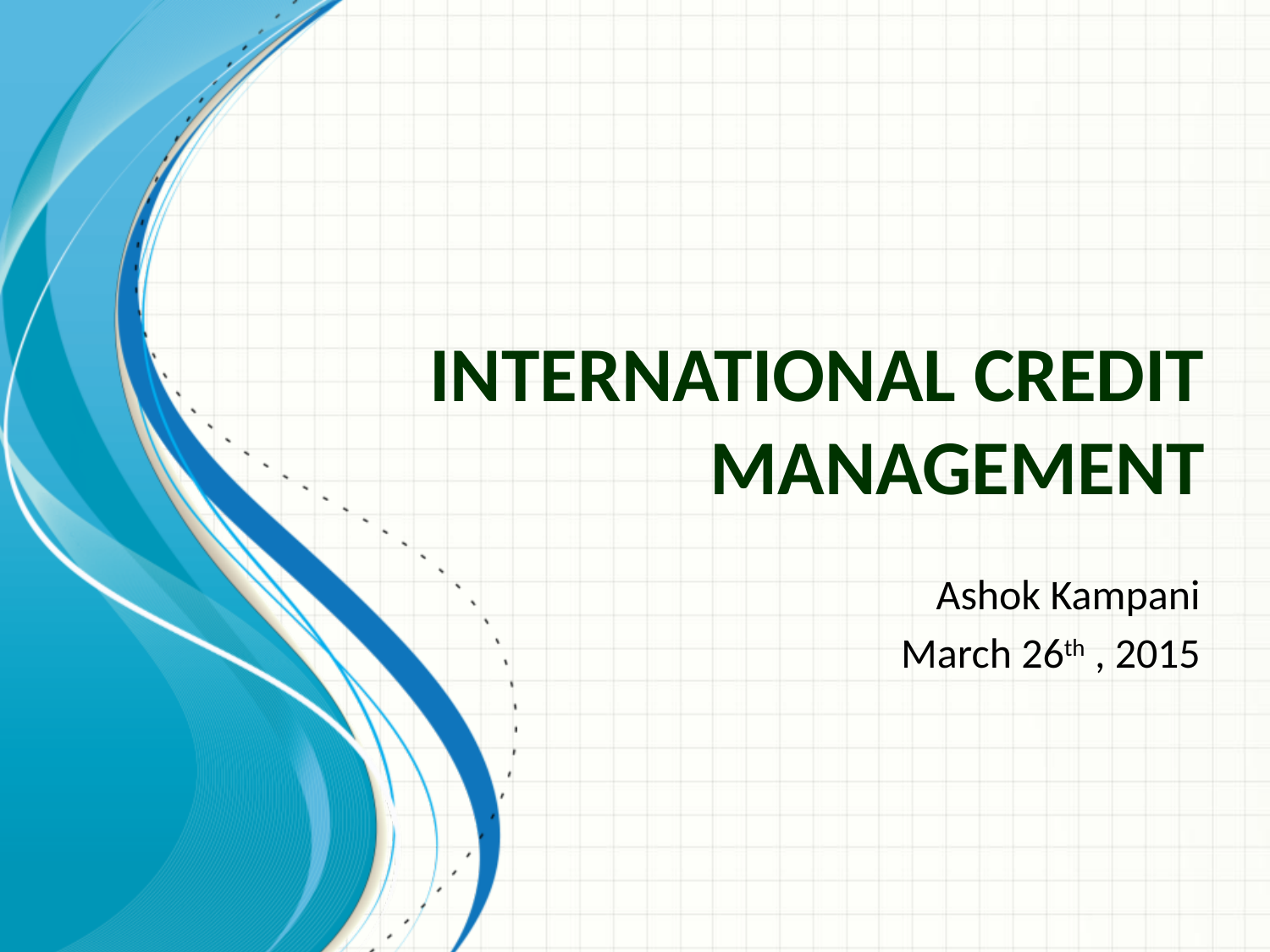

# International Credit Management
Ashok Kampani
March 26th , 2015